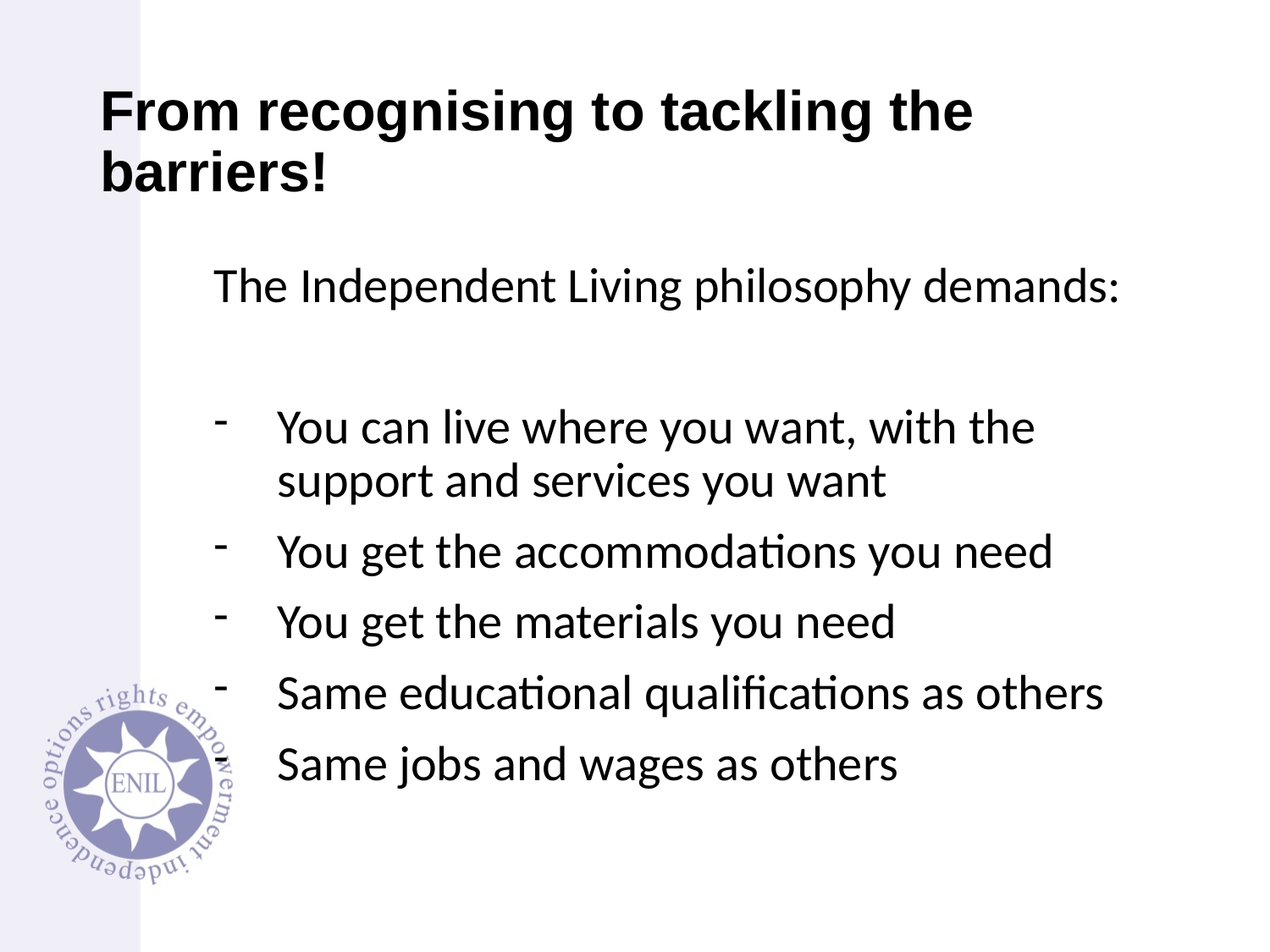

# From recognising to tackling the barriers!
The Independent Living philosophy demands:

You can live where you want, with the support and services you want
You get the accommodations you need
You get the materials you need
Same educational qualifications as others
Same jobs and wages as others